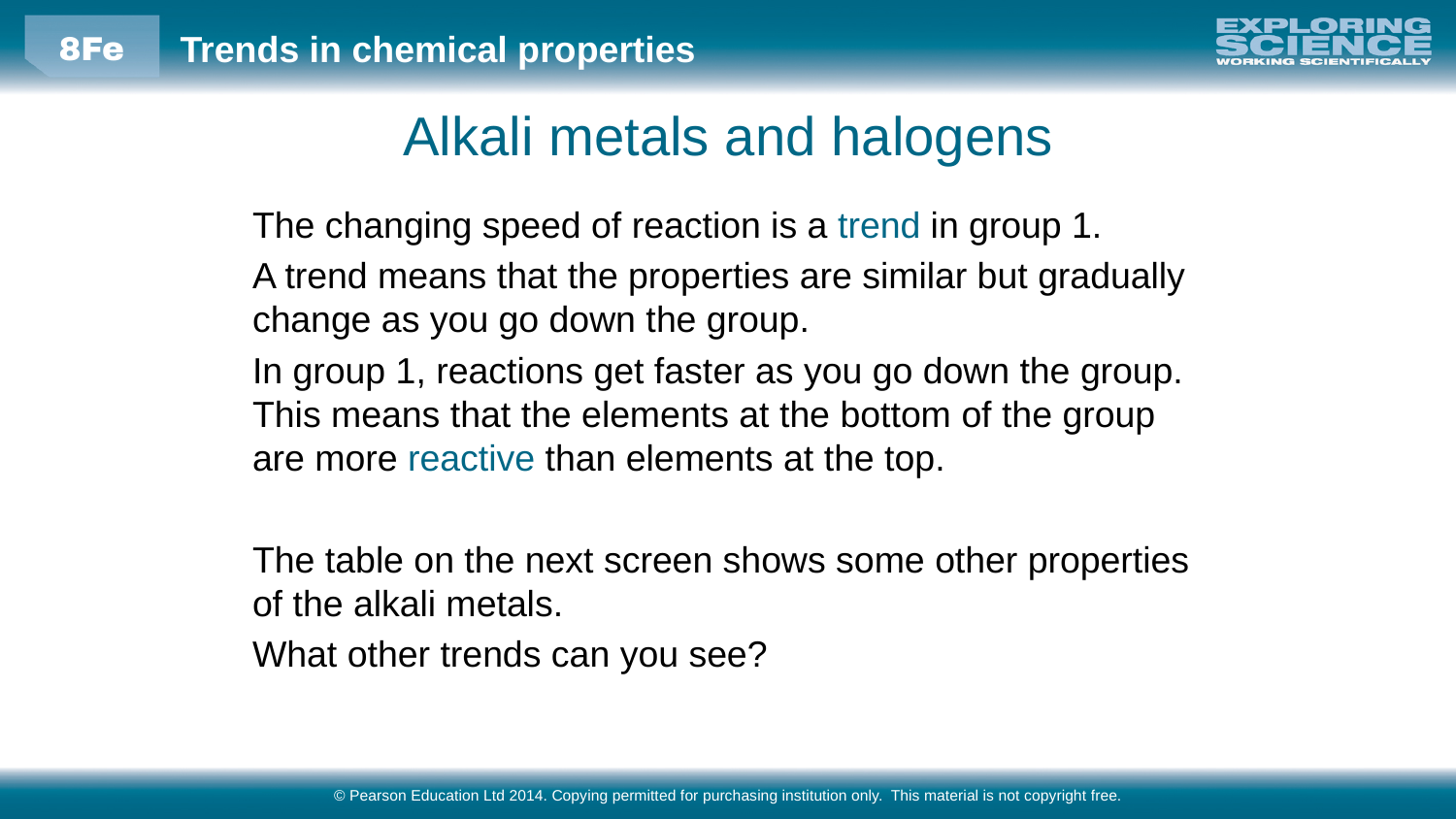

Alkali metals and halogens
The changing speed of reaction is a trend in group 1.
A trend means that the properties are similar but gradually change as you go down the group.
In group 1, reactions get faster as you go down the group. This means that the elements at the bottom of the group are more reactive than elements at the top.

The table on the next screen shows some other properties of the alkali metals.
What other trends can you see?
© Pearson Education Ltd 2014. Copying permitted for purchasing institution only.  This material is not copyright free.